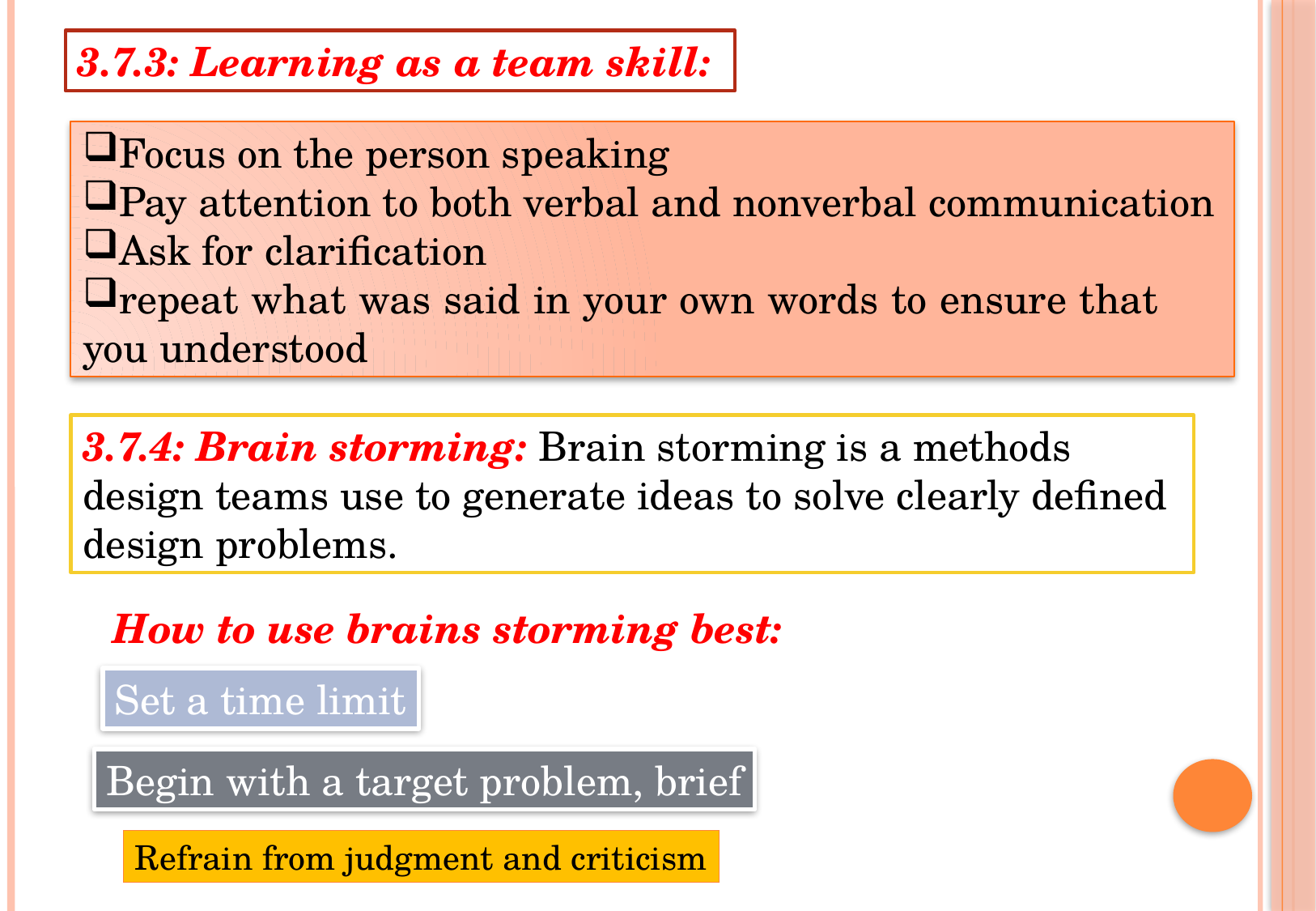

3.7.3: Learning as a team skill:
Focus on the person speaking
Pay attention to both verbal and nonverbal communication
Ask for clarification
repeat what was said in your own words to ensure that      you understood
3.7.4: Brain storming: Brain storming is a methods design teams use to generate ideas to solve clearly defined design problems.
How to use brains storming best:
Set a time limit
Begin with a target problem, brief
Refrain from judgment and criticism